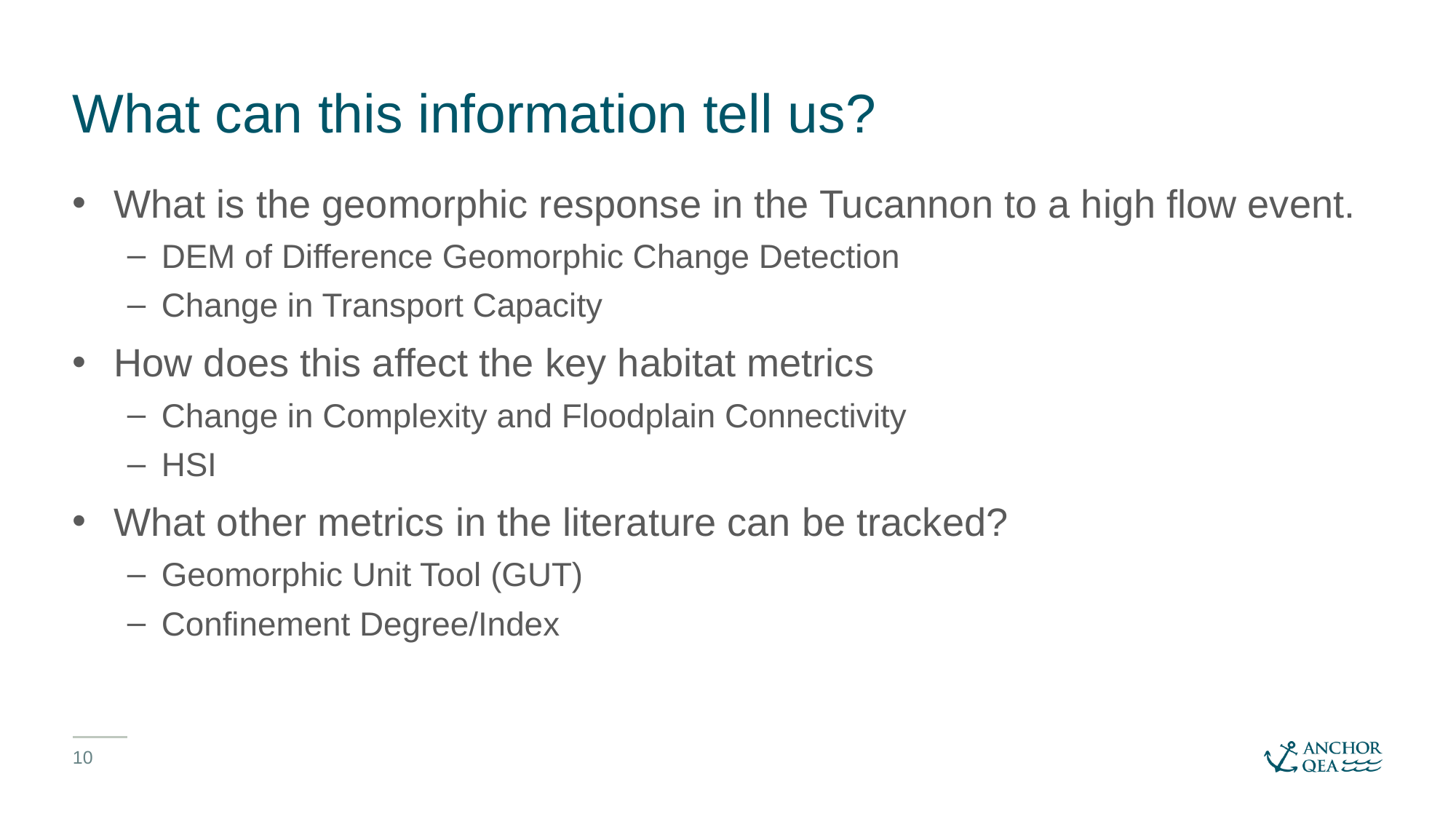

# What can this information tell us?
What is the geomorphic response in the Tucannon to a high flow event.
DEM of Difference Geomorphic Change Detection
Change in Transport Capacity
How does this affect the key habitat metrics
Change in Complexity and Floodplain Connectivity
HSI
What other metrics in the literature can be tracked?
Geomorphic Unit Tool (GUT)
Confinement Degree/Index